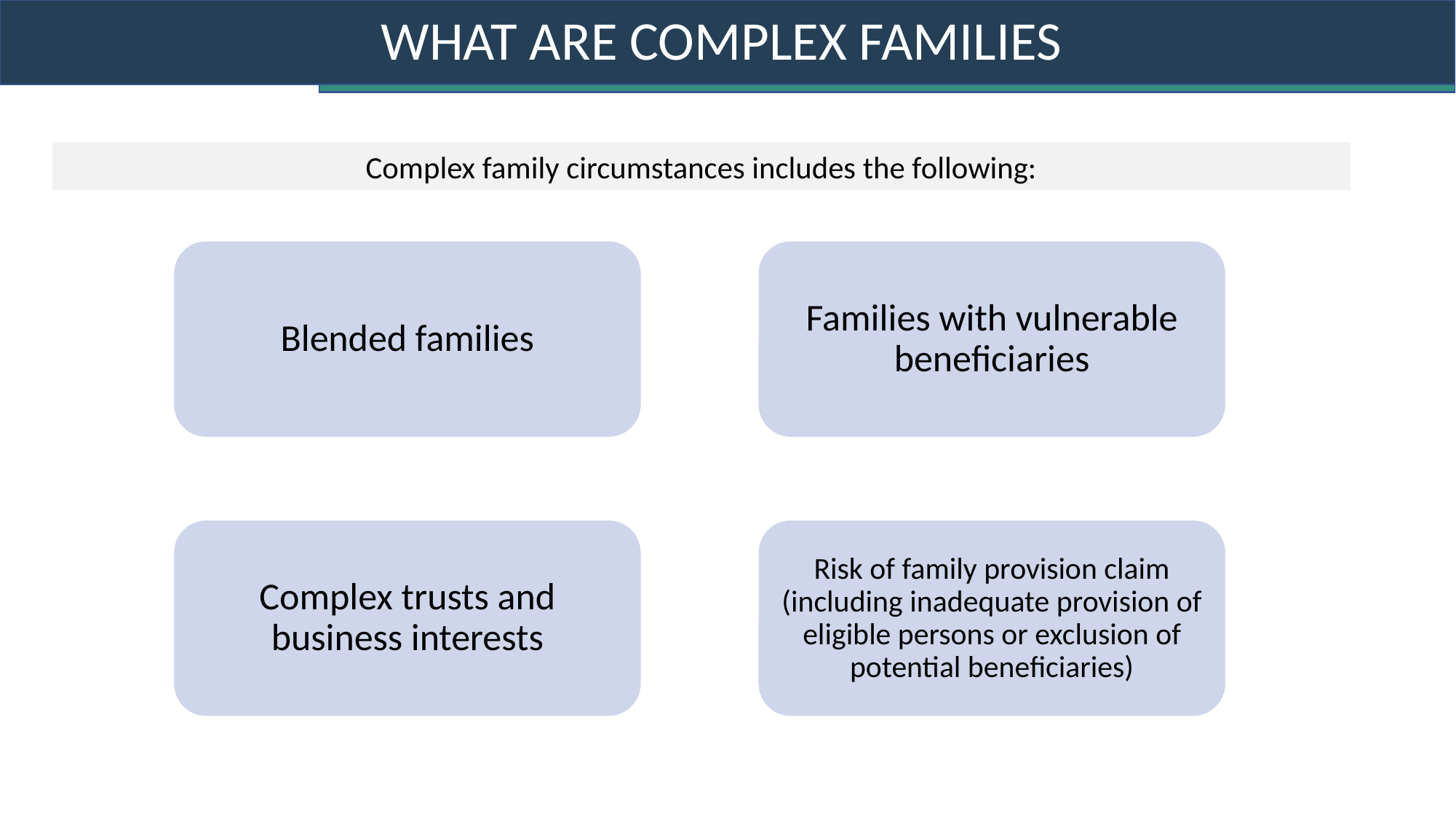

# WHAT ARE COMPLEX FAMILIES
Complex family circumstances includes the following:

Blended families

Families with vulnerable beneficiaries

Complex trusts and business interests

Risk of family provision claim (including inadequate provision of eligible persons or exclusion of potential beneficiaries)